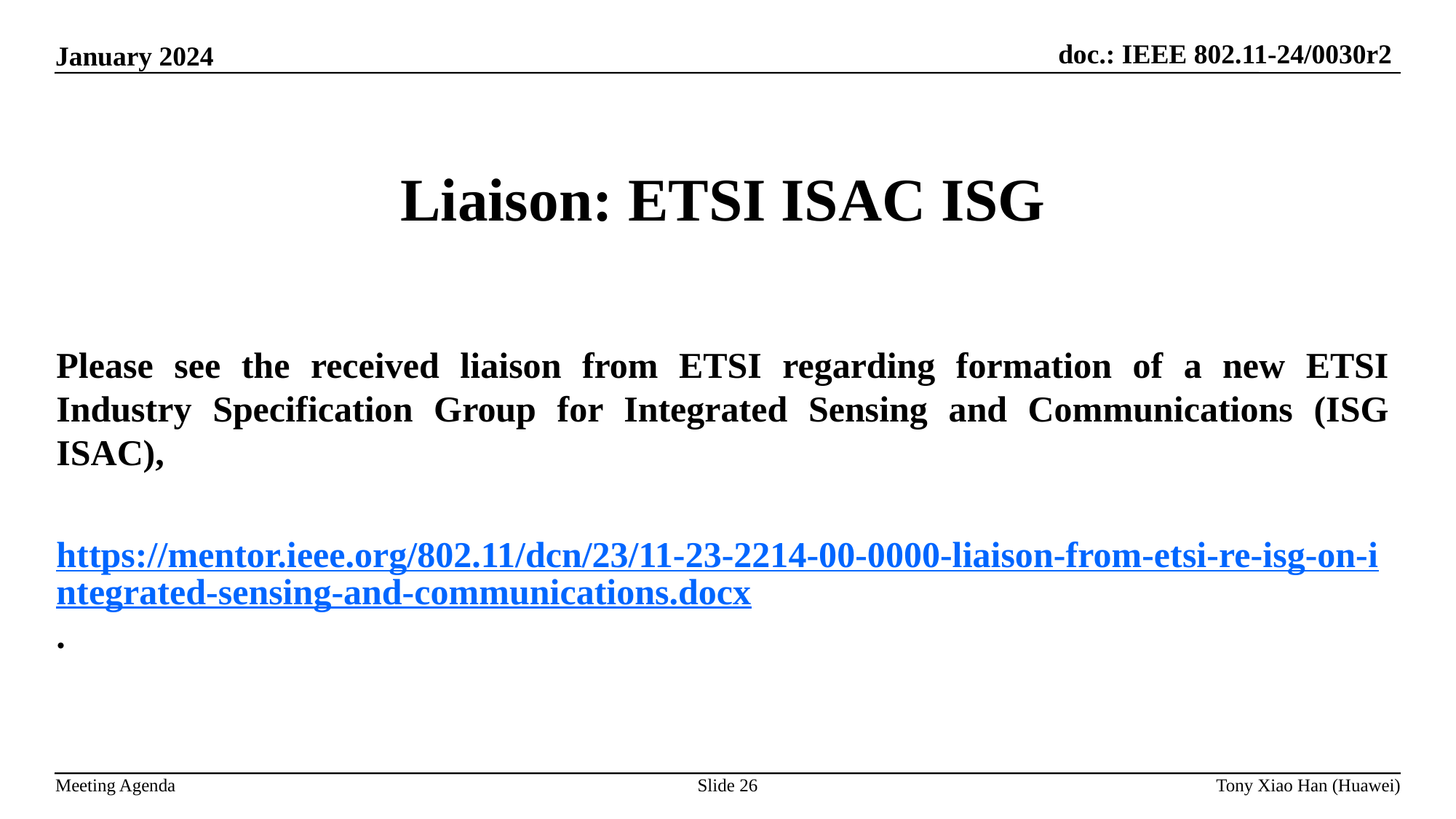

Liaison: ETSI ISAC ISG

Please see the received liaison from ETSI regarding formation of a new ETSI Industry Specification Group for Integrated Sensing and Communications (ISG ISAC),

https://mentor.ieee.org/802.11/dcn/23/11-23-2214-00-0000-liaison-from-etsi-re-isg-on-integrated-sensing-and-communications.docx.